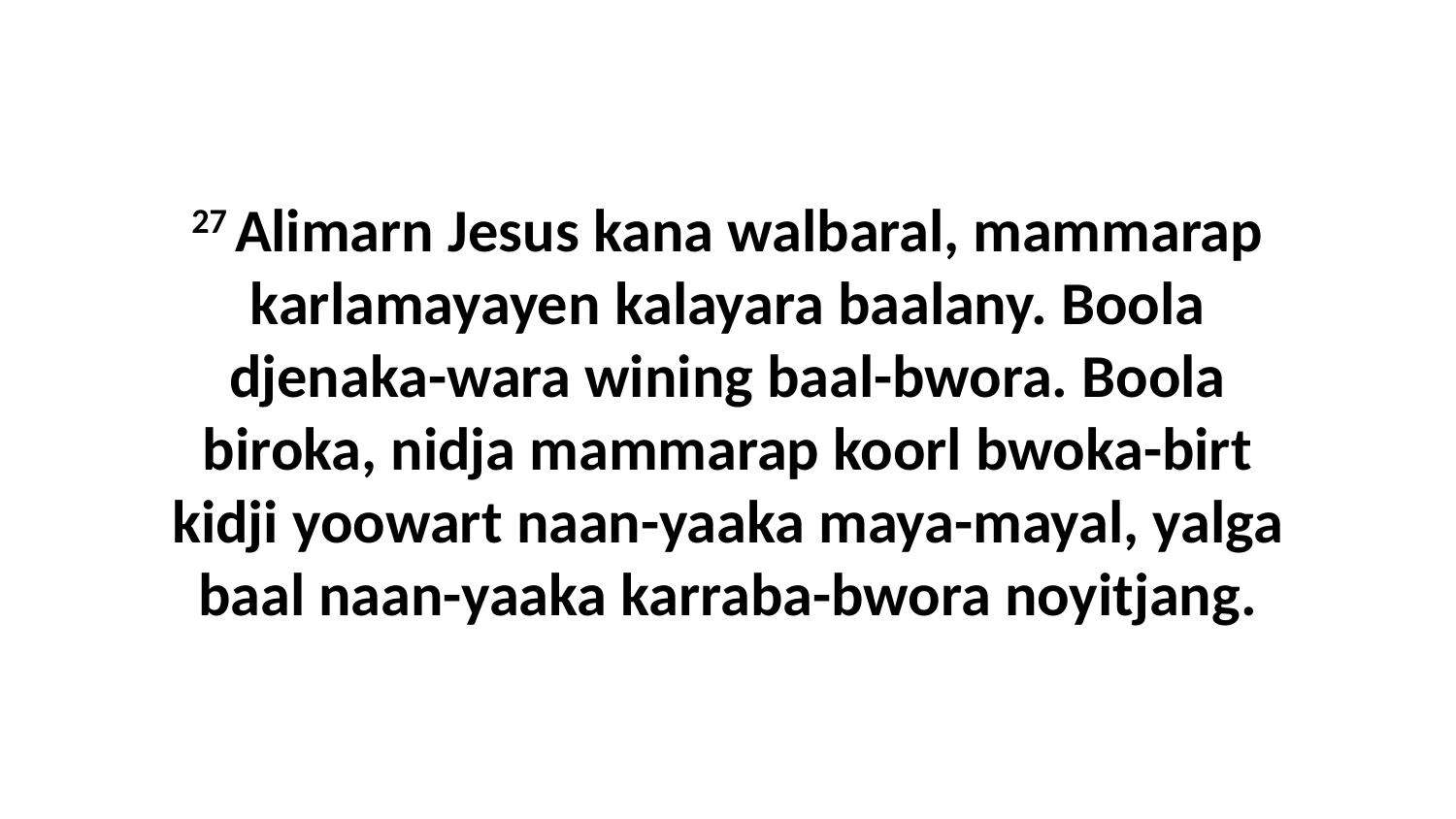

27 Alimarn Jesus kana walbaral, mammarap karlamayayen kalayara baalany. Boola djenaka-wara wining baal-bwora. Boola biroka, nidja mammarap koorl bwoka-birt kidji yoowart naan-yaaka maya-mayal, yalga baal naan-yaaka karraba-bwora noyitjang.